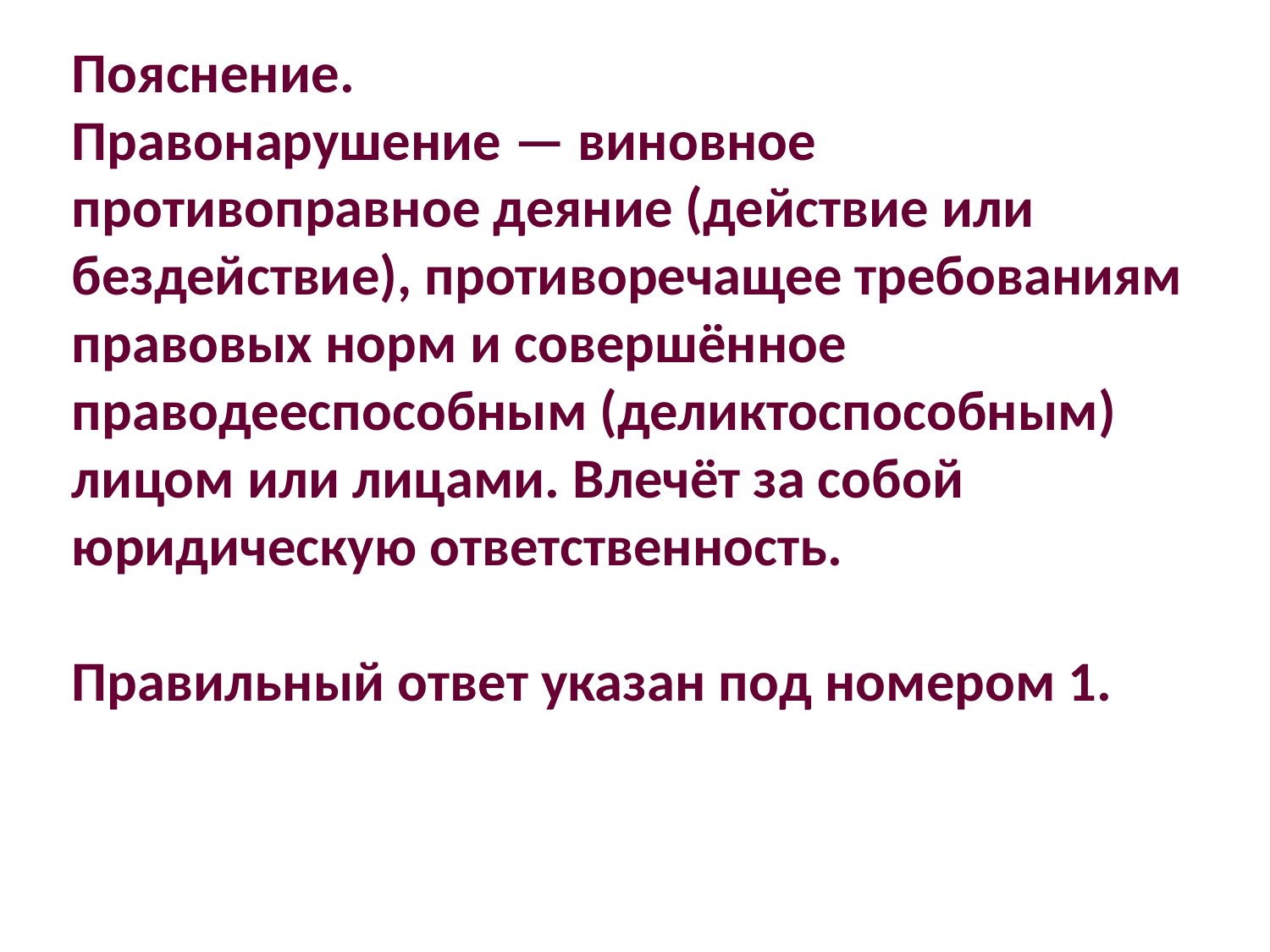

Пояснение.
Правонарушение — виновное противоправное деяние (действие или бездействие), противоречащее требованиям правовых норм и совершённое праводееспособным (деликтоспособным) лицом или лицами. Влечёт за собой юридическую ответственность.

Правильный ответ указан под номером 1.